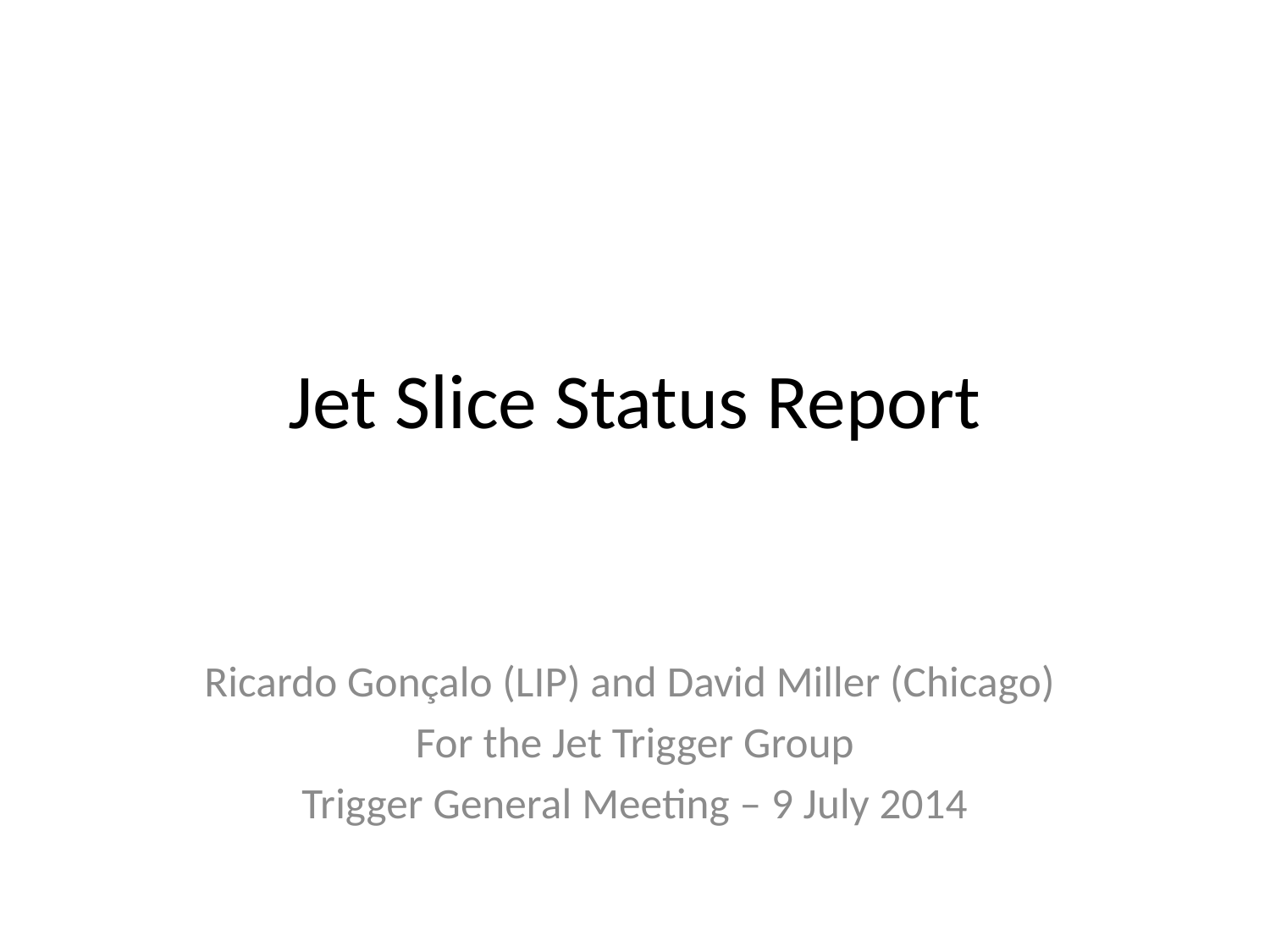

# Jet Slice Status Report
Ricardo Gonçalo (LIP) and David Miller (Chicago)
For the Jet Trigger Group
Trigger General Meeting – 9 July 2014